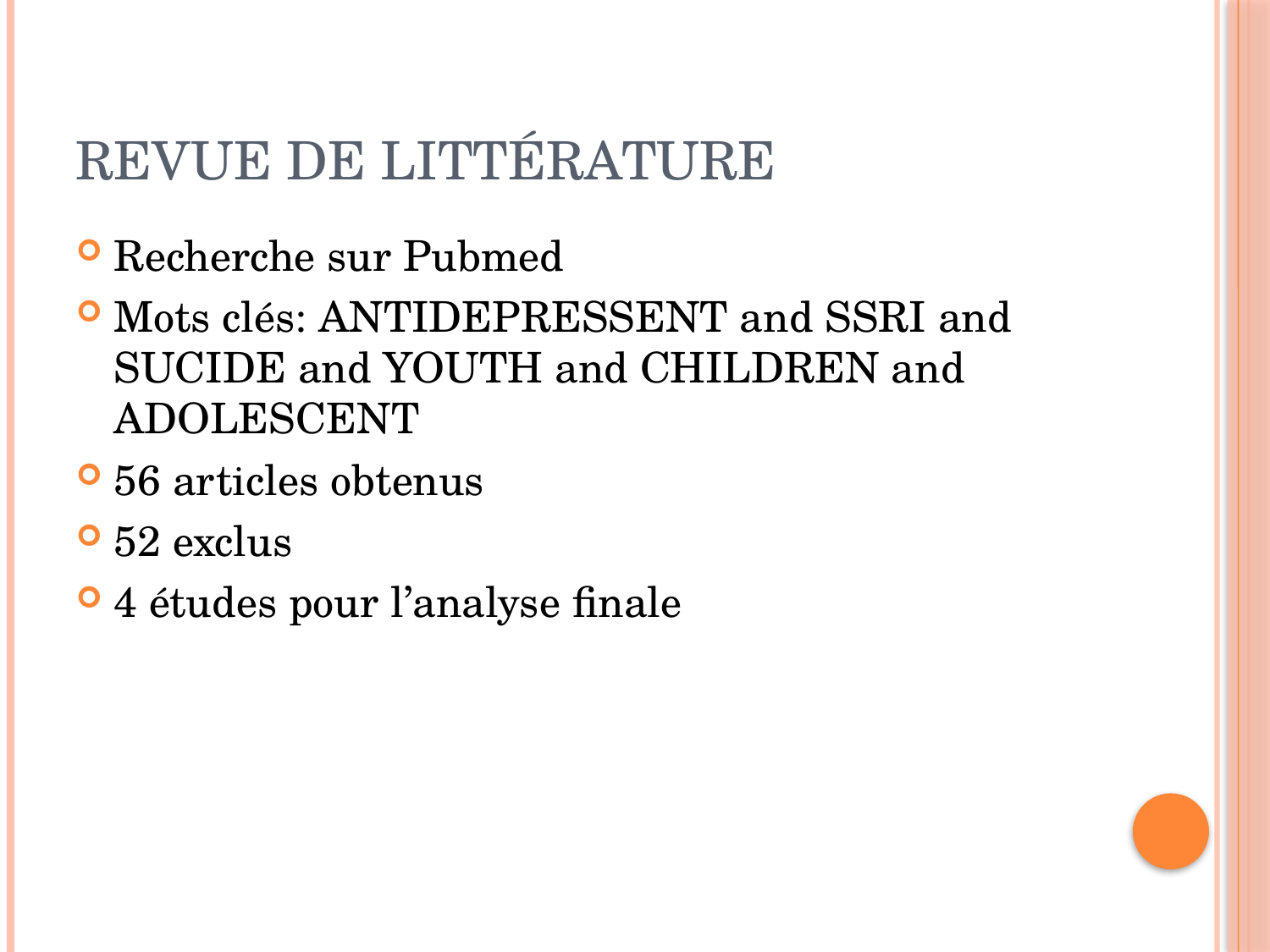

# Revue de littérature
Recherche sur Pubmed
Mots clés: ANTIDEPRESSENT and SSRI and SUCIDE and YOUTH and CHILDREN and ADOLESCENT
56 articles obtenus
52 exclus
4 études pour l’analyse finale